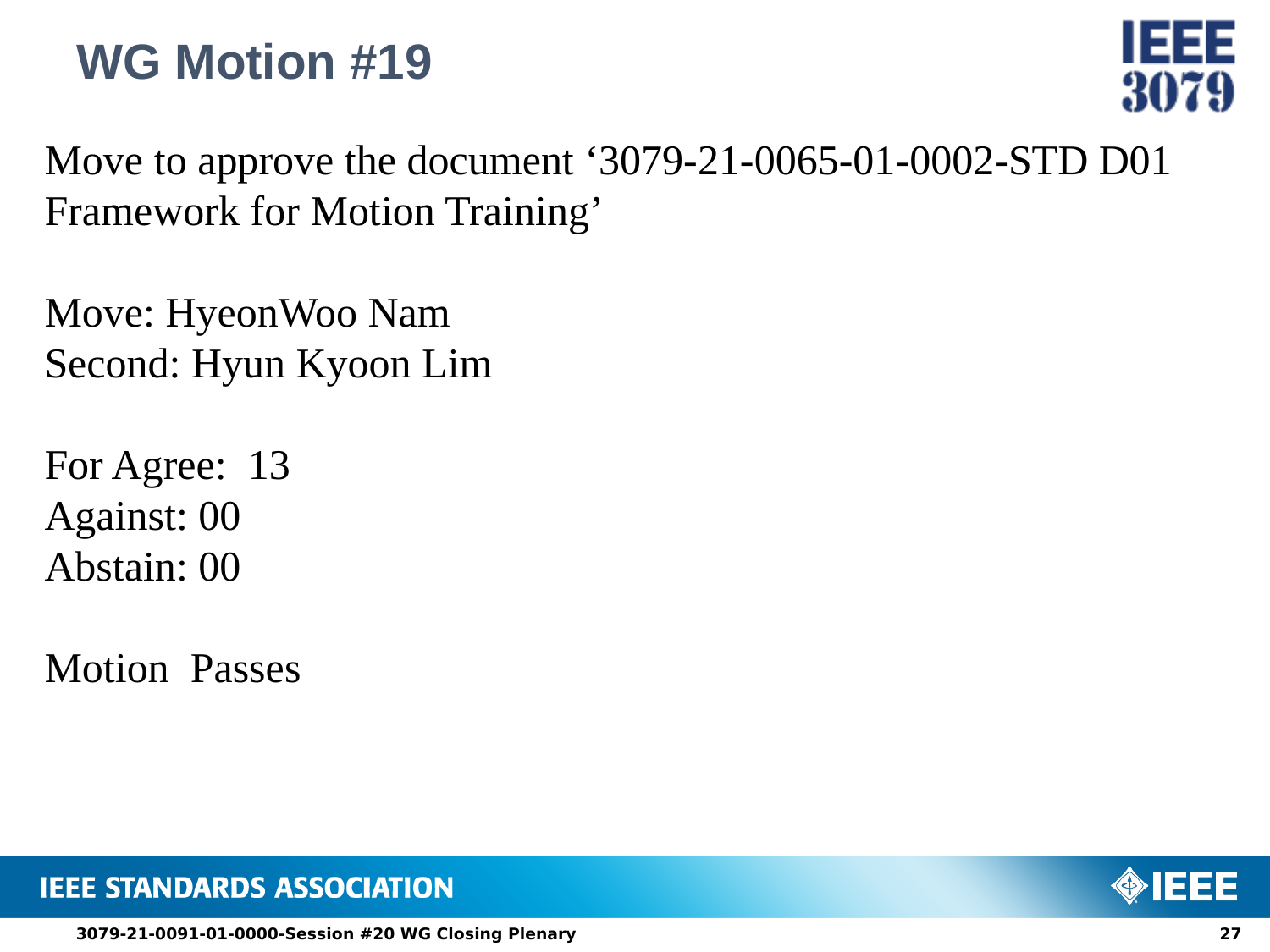

# WG Motion #19
Move to approve the document ‘3079-21-0065-01-0002-STD D01 Framework for Motion Training’

Move: HyeonWoo Nam
Second: Hyun Kyoon Lim

For Agree:  13
Against: 00
Abstain: 00

Motion  Passes
3079-21-0091-01-0000-Session #20 WG Closing Plenary
27